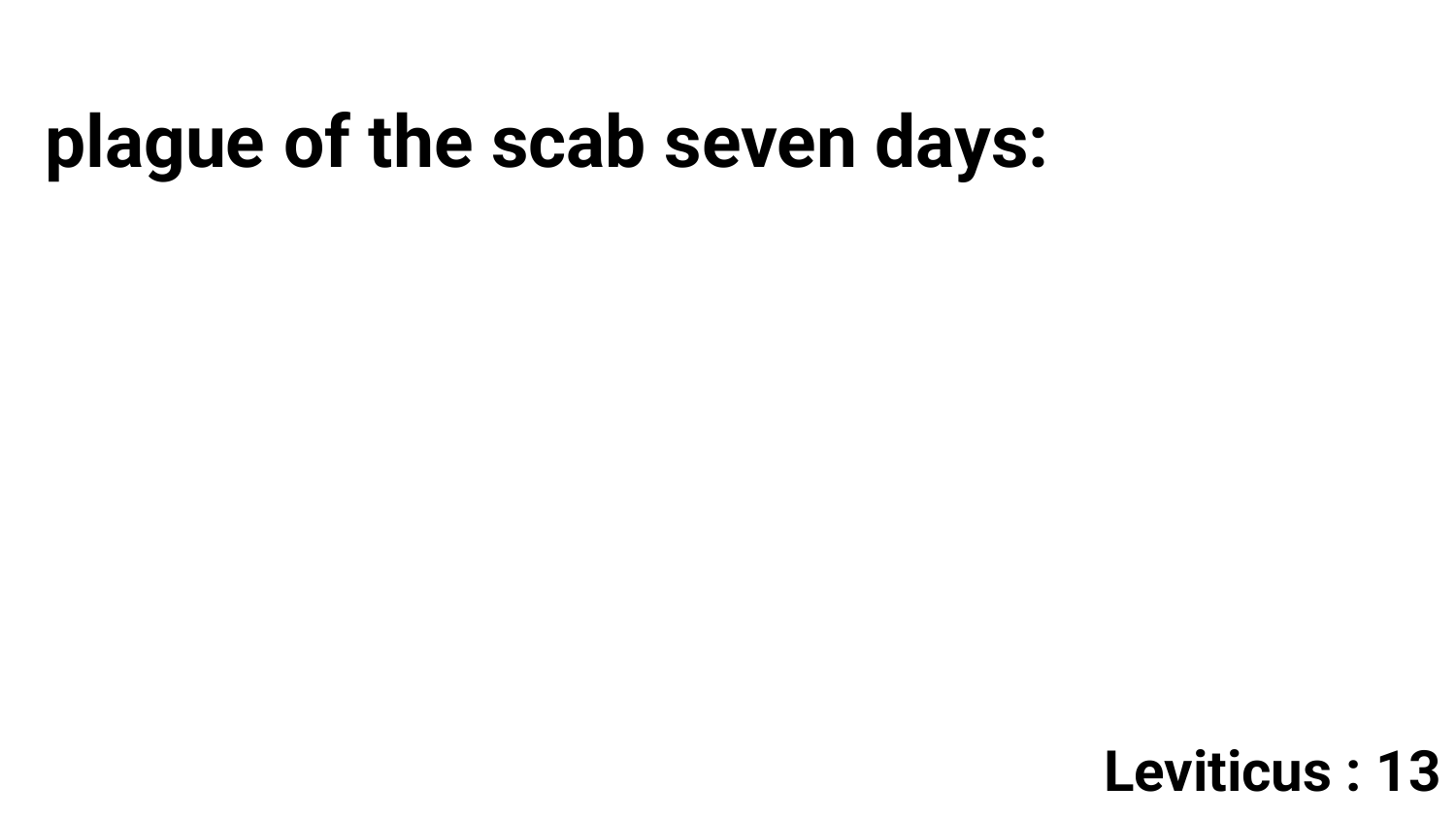

plague of the scab seven days:
Leviticus : 13